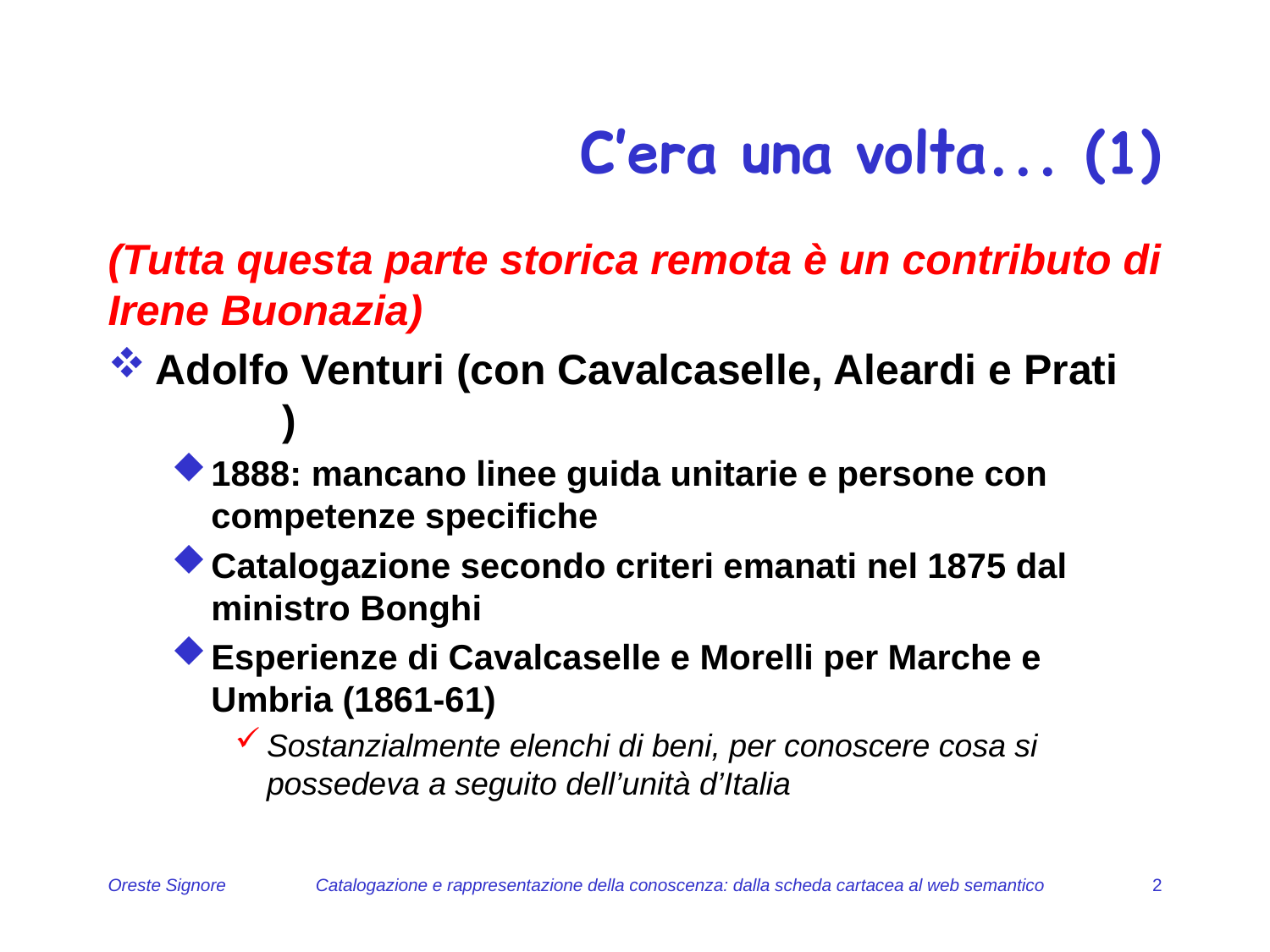

# C’era una volta... (1)
(Tutta questa parte storica remota è un contributo di Irene Buonazia)
Adolfo Venturi (con Cavalcaselle, Aleardi e Prati	)
1888: mancano linee guida unitarie e persone con competenze specifiche
Catalogazione secondo criteri emanati nel 1875 dal ministro Bonghi
Esperienze di Cavalcaselle e Morelli per Marche e Umbria (1861-61)
Sostanzialmente elenchi di beni, per conoscere cosa si possedeva a seguito dell’unità d’Italia
Oreste Signore
Catalogazione e rappresentazione della conoscenza: dalla scheda cartacea al web semantico
2